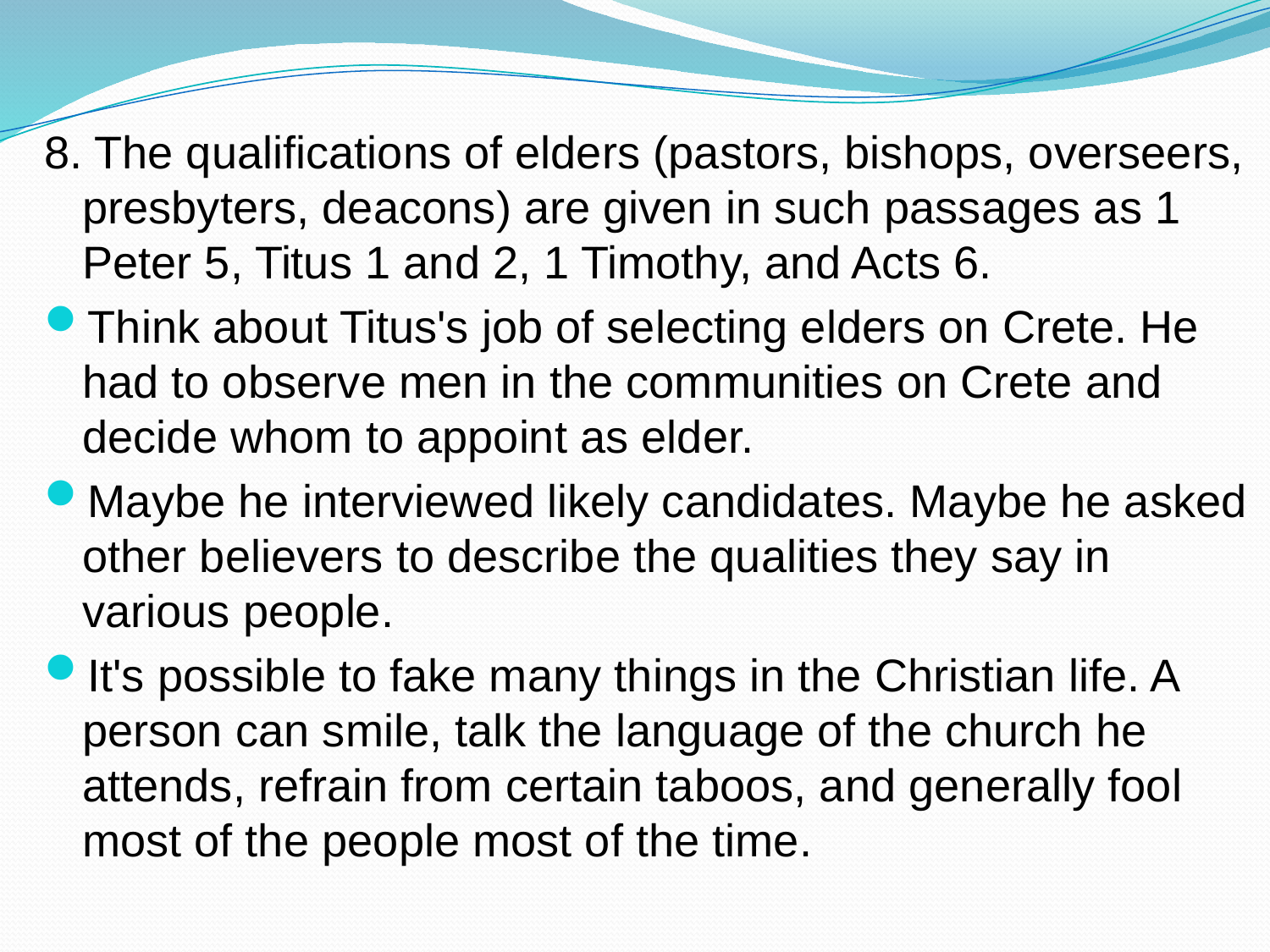

8. The qualifications of elders (pastors, bishops, overseers, presbyters, deacons) are given in such passages as 1 Peter 5, Titus 1 and 2, 1 Timothy, and Acts 6.
Think about Titus's job of selecting elders on Crete. He had to observe men in the communities on Crete and decide whom to appoint as elder.
Maybe he interviewed likely candidates. Maybe he asked other believers to describe the qualities they say in various people.
It's possible to fake many things in the Christian life. A person can smile, talk the language of the church he attends, refrain from certain taboos, and generally fool most of the people most of the time.